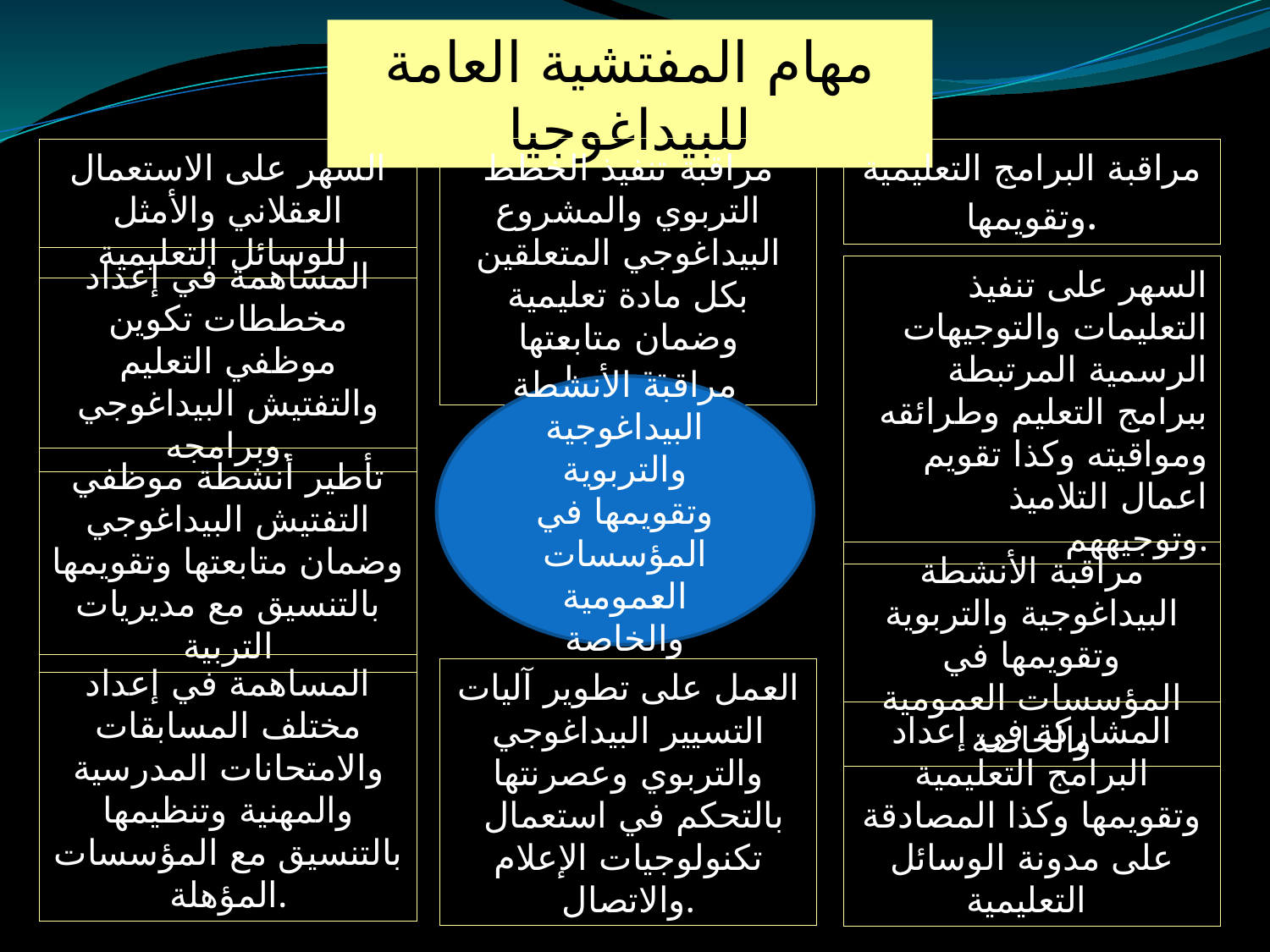

مهام المفتشية العامة للبيداغوجيا
السهر على الاستعمال العقلاني والأمثل للوسائل التعليمية
مراقبة تنفيذ الخطط التربوي والمشروع البيداغوجي المتعلقين بكل مادة تعليمية وضمان متابعتها وتقويمها.
مراقبة البرامج التعليمية وتقويمها.
المساهمة في إعداد مخططات تكوين موظفي التعليم والتفتيش البيداغوجي وبرامجه.
السهر على تنفيذ التعليمات والتوجيهات الرسمية المرتبطة ببرامج التعليم وطرائقه ومواقيته وكذا تقويم اعمال التلاميذ وتوجيههم.
مراقبة الأنشطة البيداغوجية والتربوية وتقويمها في المؤسسات العمومية والخاصة
تأطير أنشطة موظفي التفتيش البيداغوجي وضمان متابعتها وتقويمها بالتنسيق مع مديريات التربية
مراقبة الأنشطة البيداغوجية والتربوية وتقويمها في المؤسسات العمومية والخاصة
المساهمة في إعداد مختلف المسابقات والامتحانات المدرسية والمهنية وتنظيمها بالتنسيق مع المؤسسات المؤهلة.
العمل على تطوير آليات التسيير البيداغوجي والتربوي وعصرنتها بالتحكم في استعمال  تكنولوجيات الإعلام والاتصال.
المشاركة في إعداد البرامج التعليمية وتقويمها وكذا المصادقة على مدونة الوسائل التعليمية